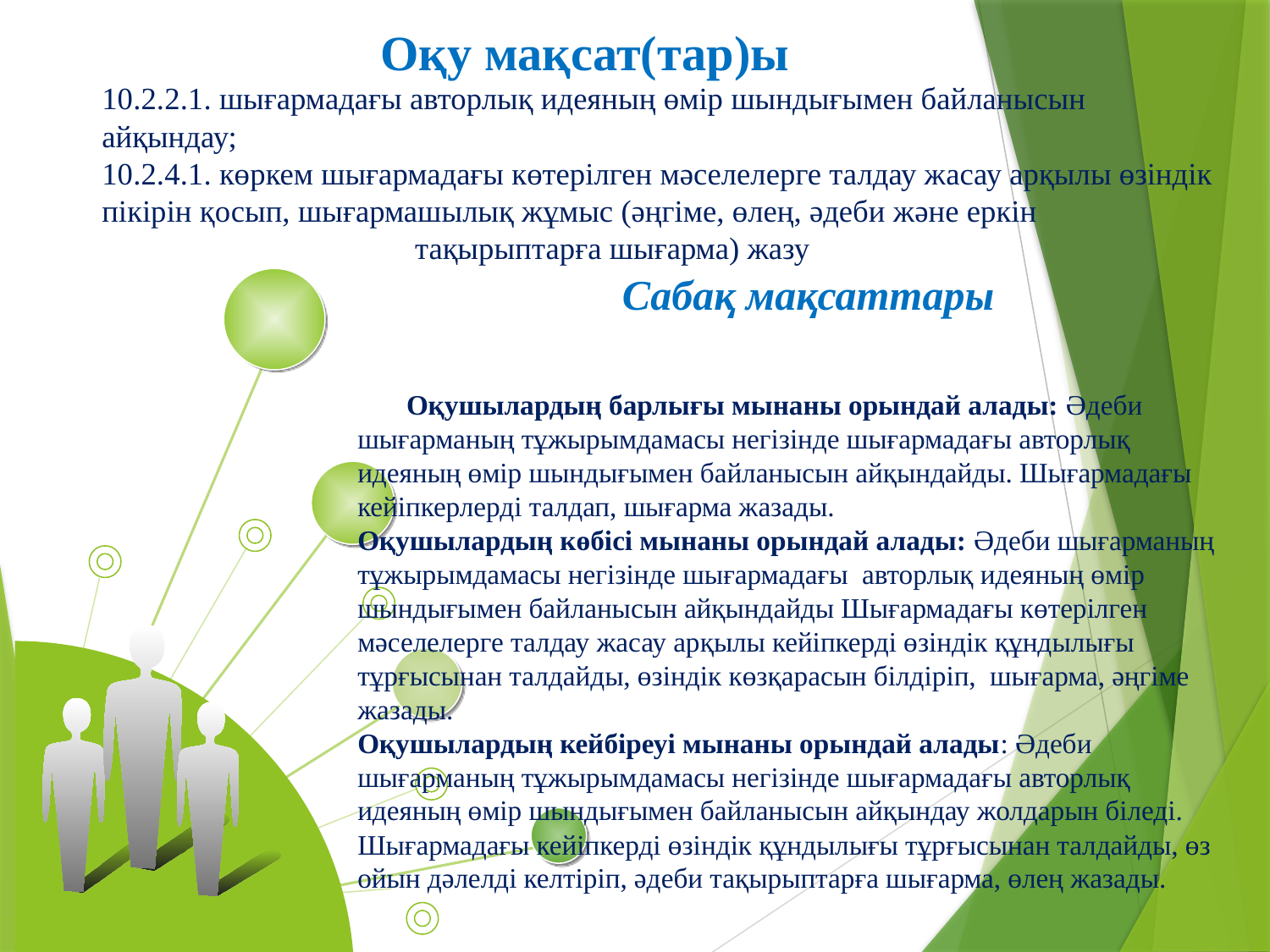

Оқу мақсат(тар)ы
# 10.2.2.1. шығармадағы авторлық идеяның өмір шындығымен байланысын айқындау; 10.2.4.1. көркем шығармадағы көтерілген мәселелерге талдау жасау арқылы өзіндік пікірін қосып, шығармашылық жұмыс (әңгіме, өлең, әдеби және еркін                                                                тақырыптарға шығарма) жазу
            Сабақ мақсаттары

       Оқушылардың барлығы мынаны орындай алады: Әдеби шығарманың тұжырымдамасы негізінде шығармадағы авторлық идеяның өмір шындығымен байланысын айқындайды. Шығармадағы кейіпкерлерді талдап, шығарма жазады.
Оқушылардың көбісі мынаны орындай алады: Әдеби шығарманың тұжырымдамасы негізінде шығармадағы  авторлық идеяның өмір шындығымен байланысын айқындайды Шығармадағы көтерілген мәселелерге талдау жасау арқылы кейіпкерді өзіндік құндылығы тұрғысынан талдайды, өзіндік көзқарасын білдіріп,  шығарма, әңгіме жазады.
Оқушылардың кейбіреуі мынаны орындай алады: Әдеби шығарманың тұжырымдамасы негізінде шығармадағы авторлық идеяның өмір шындығымен байланысын айқындау жолдарын біледі.  Шығармадағы кейіпкерді өзіндік құндылығы тұрғысынан талдайды, өз ойын дәлелді келтіріп, әдеби тақырыптарға шығарма, өлең жазады.